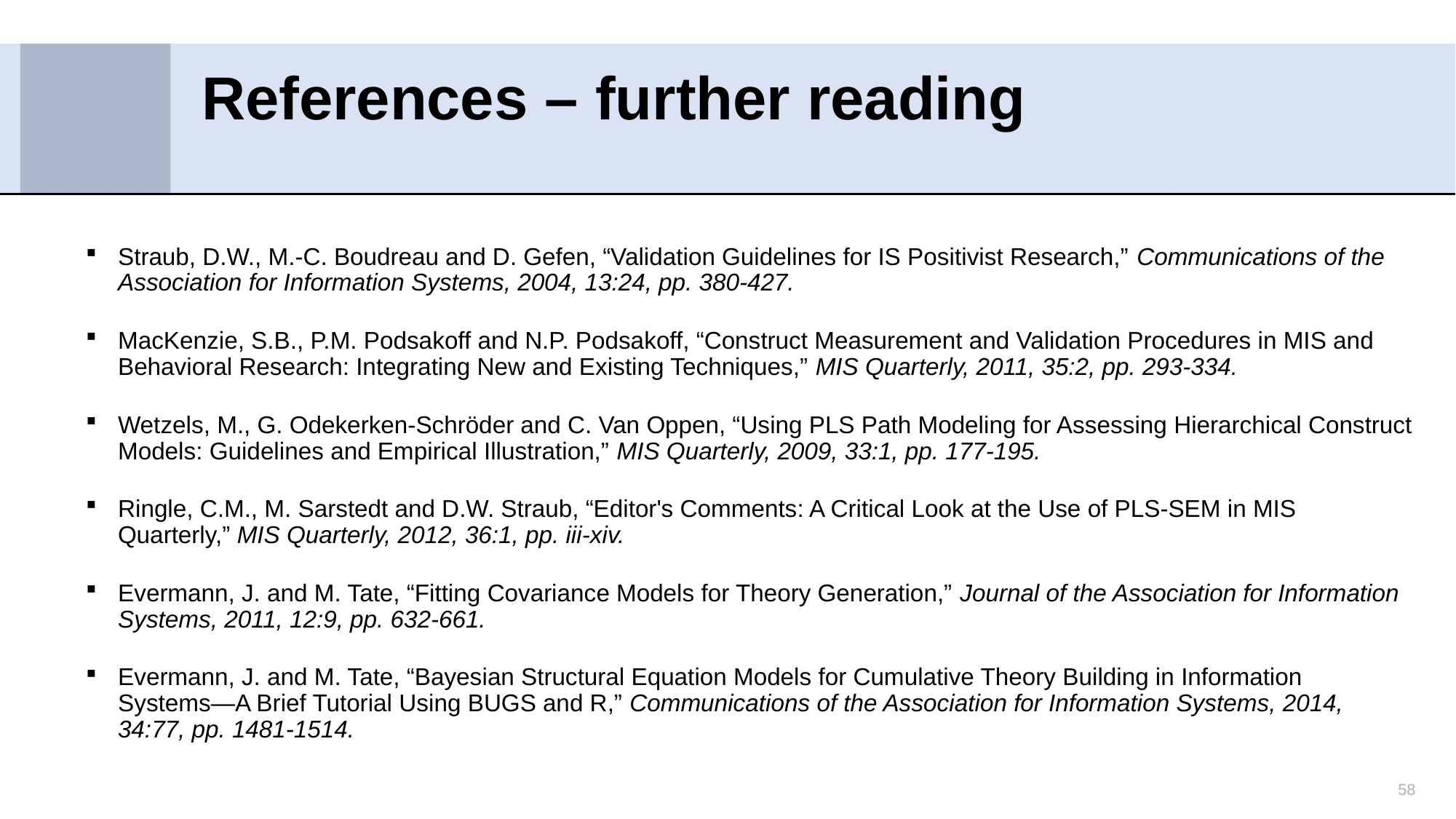

# References – further reading

Straub, D.W., M.-C. Boudreau and D. Gefen, “Validation Guidelines for IS Positivist Research,” Communications of the Association for Information Systems, 2004, 13:24, pp. 380-427.
MacKenzie, S.B., P.M. Podsakoff and N.P. Podsakoff, “Construct Measurement and Validation Procedures in MIS and Behavioral Research: Integrating New and Existing Techniques,” MIS Quarterly, 2011, 35:2, pp. 293-334.
Wetzels, M., G. Odekerken-Schröder and C. Van Oppen, “Using PLS Path Modeling for Assessing Hierarchical Construct Models: Guidelines and Empirical Illustration,” MIS Quarterly, 2009, 33:1, pp. 177-195.
Ringle, C.M., M. Sarstedt and D.W. Straub, “Editor's Comments: A Critical Look at the Use of PLS-SEM in MIS Quarterly,” MIS Quarterly, 2012, 36:1, pp. iii-xiv.
Evermann, J. and M. Tate, “Fitting Covariance Models for Theory Generation,” Journal of the Association for Information Systems, 2011, 12:9, pp. 632-661.
Evermann, J. and M. Tate, “Bayesian Structural Equation Models for Cumulative Theory Building in Information Systems―A Brief Tutorial Using BUGS and R,” Communications of the Association for Information Systems, 2014, 34:77, pp. 1481-1514.

58